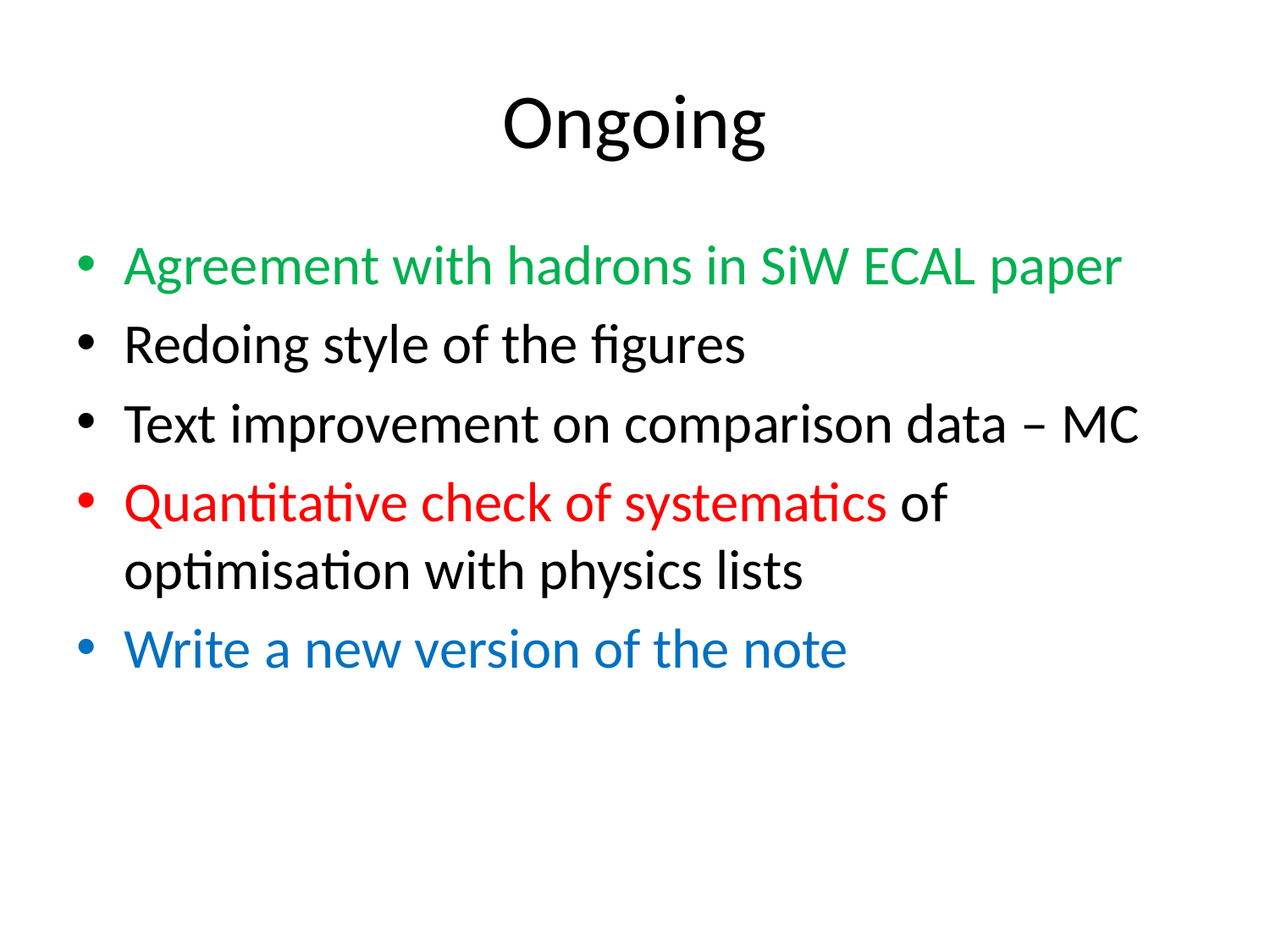

# Ongoing
Agreement with hadrons in SiW ECAL paper
Redoing style of the figures
Text improvement on comparison data – MC
Quantitative check of systematics of optimisation with physics lists
Write a new version of the note